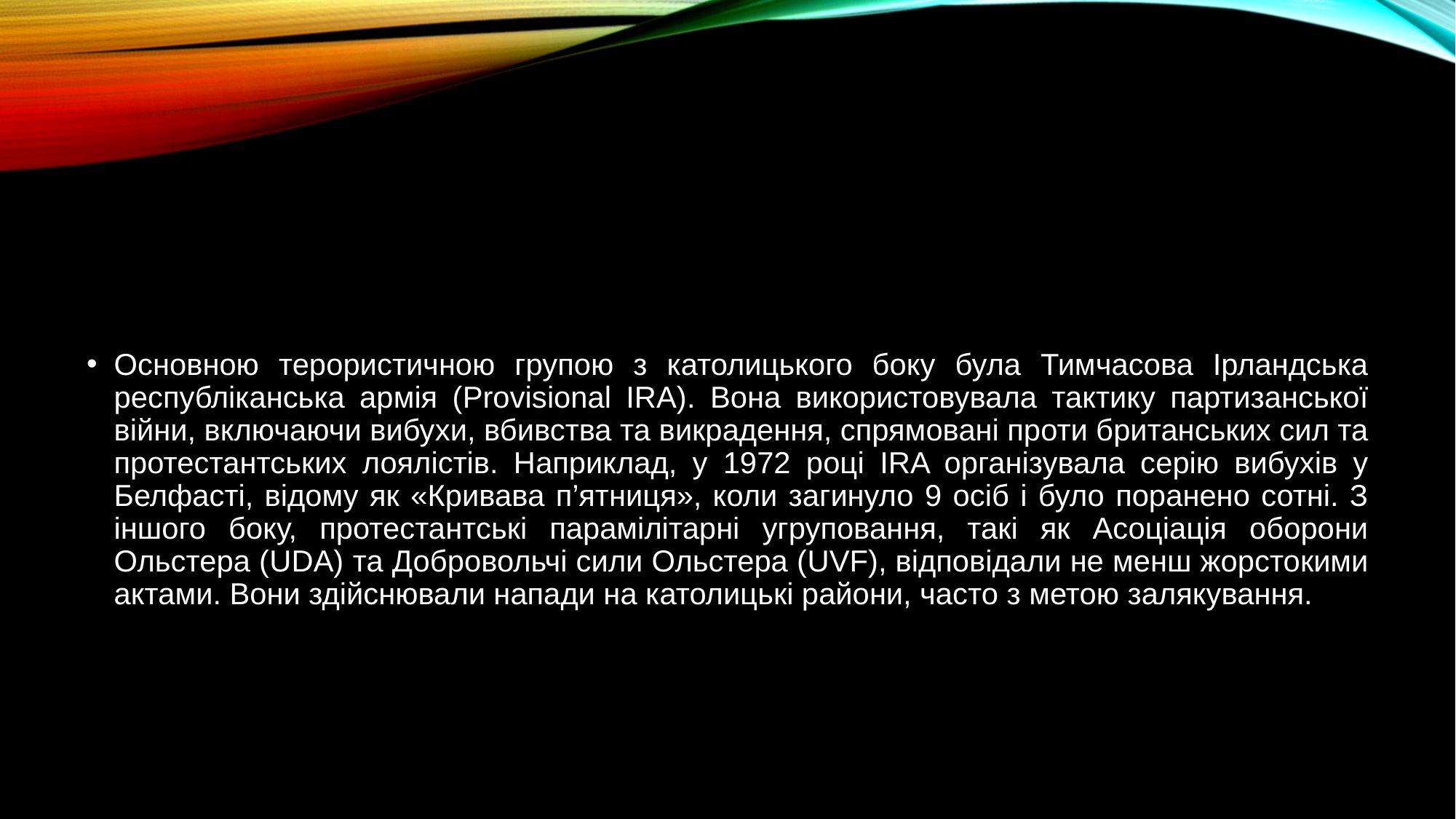

#
Основною терористичною групою з католицького боку була Тимчасова Ірландська республіканська армія (Provisional IRA). Вона використовувала тактику партизанської війни, включаючи вибухи, вбивства та викрадення, спрямовані проти британських сил та протестантських лоялістів. Наприклад, у 1972 році IRA організувала серію вибухів у Белфасті, відому як «Кривава п’ятниця», коли загинуло 9 осіб і було поранено сотні. З іншого боку, протестантські парамілітарні угруповання, такі як Асоціація оборони Ольстера (UDA) та Добровольчі сили Ольстера (UVF), відповідали не менш жорстокими актами. Вони здійснювали напади на католицькі райони, часто з метою залякування.